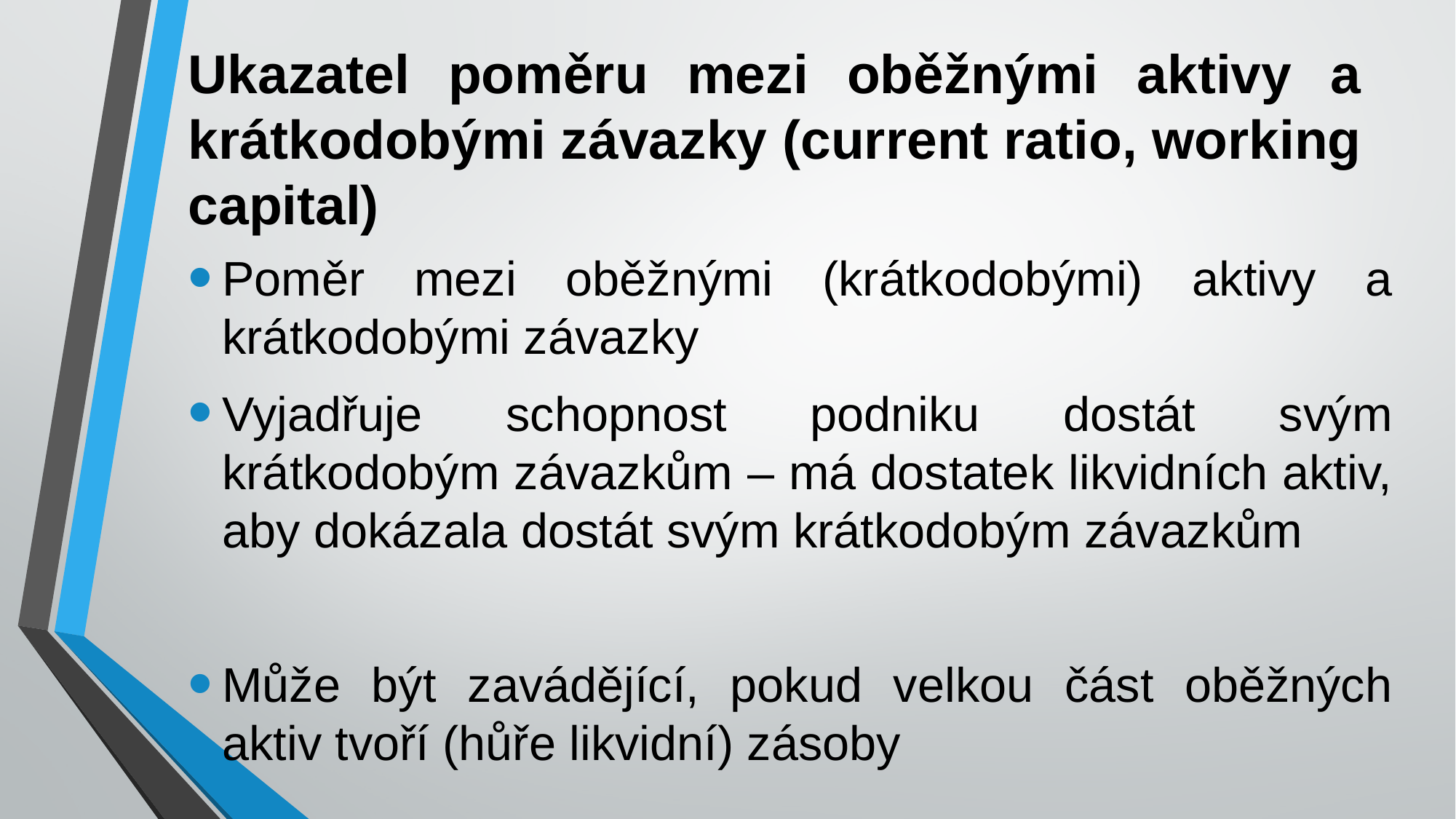

# Ukazatel poměru mezi oběžnými aktivy a krátkodobými závazky (current ratio, working capital)
Poměr mezi oběžnými (krátkodobými) aktivy a krátkodobými závazky
Vyjadřuje schopnost podniku dostát svým krátkodobým závazkům – má dostatek likvidních aktiv, aby dokázala dostát svým krátkodobým závazkům

Může být zavádějící, pokud velkou část oběžných aktiv tvoří (hůře likvidní) zásoby